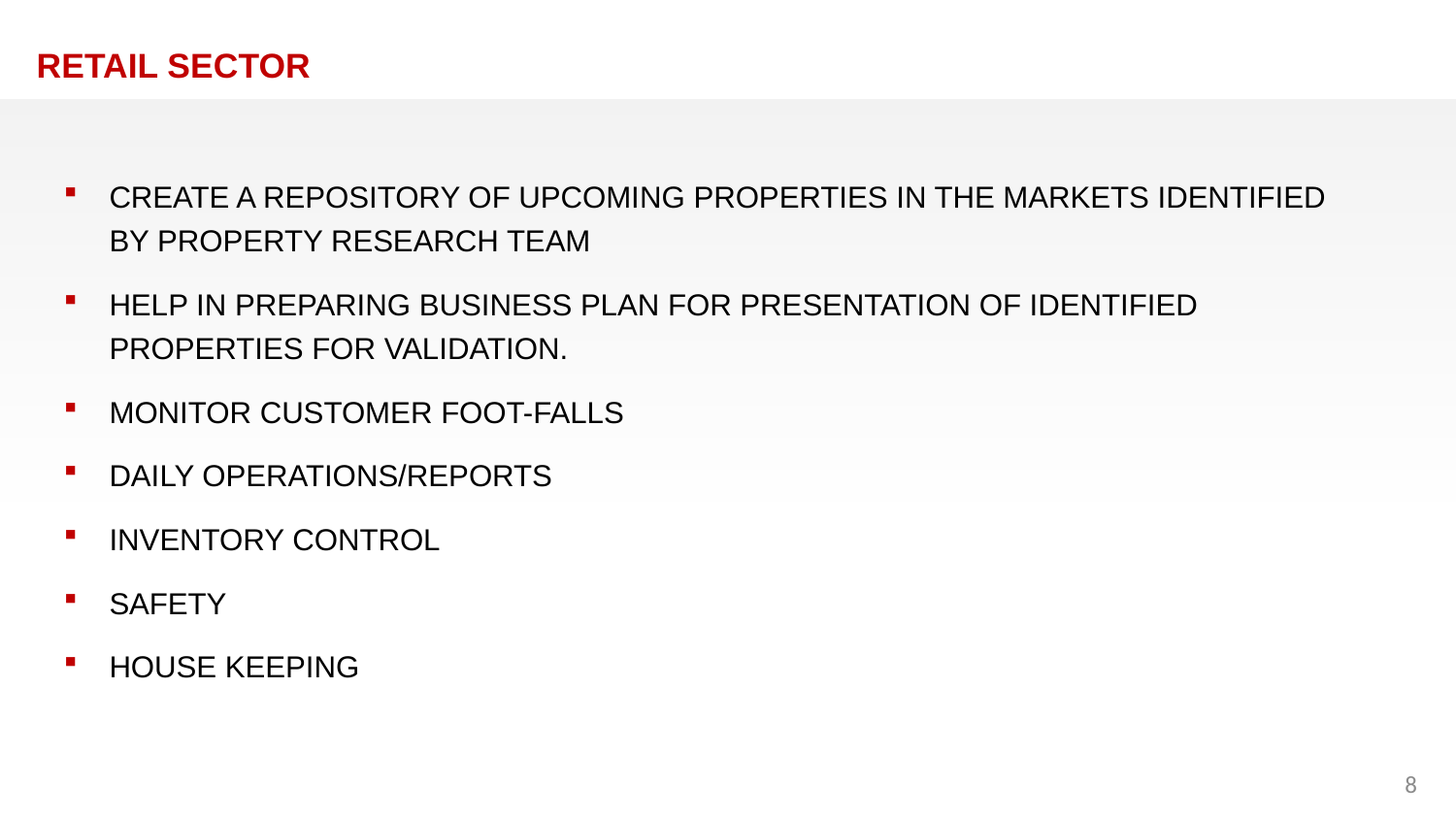

RETAIL SECTOR
CREATE A REPOSITORY OF UPCOMING PROPERTIES IN THE MARKETS IDENTIFIED BY PROPERTY RESEARCH TEAM
HELP IN PREPARING BUSINESS PLAN FOR PRESENTATION OF IDENTIFIED PROPERTIES FOR VALIDATION.
MONITOR CUSTOMER FOOT-FALLS
DAILY OPERATIONS/REPORTS
INVENTORY CONTROL
SAFETY
HOUSE KEEPING